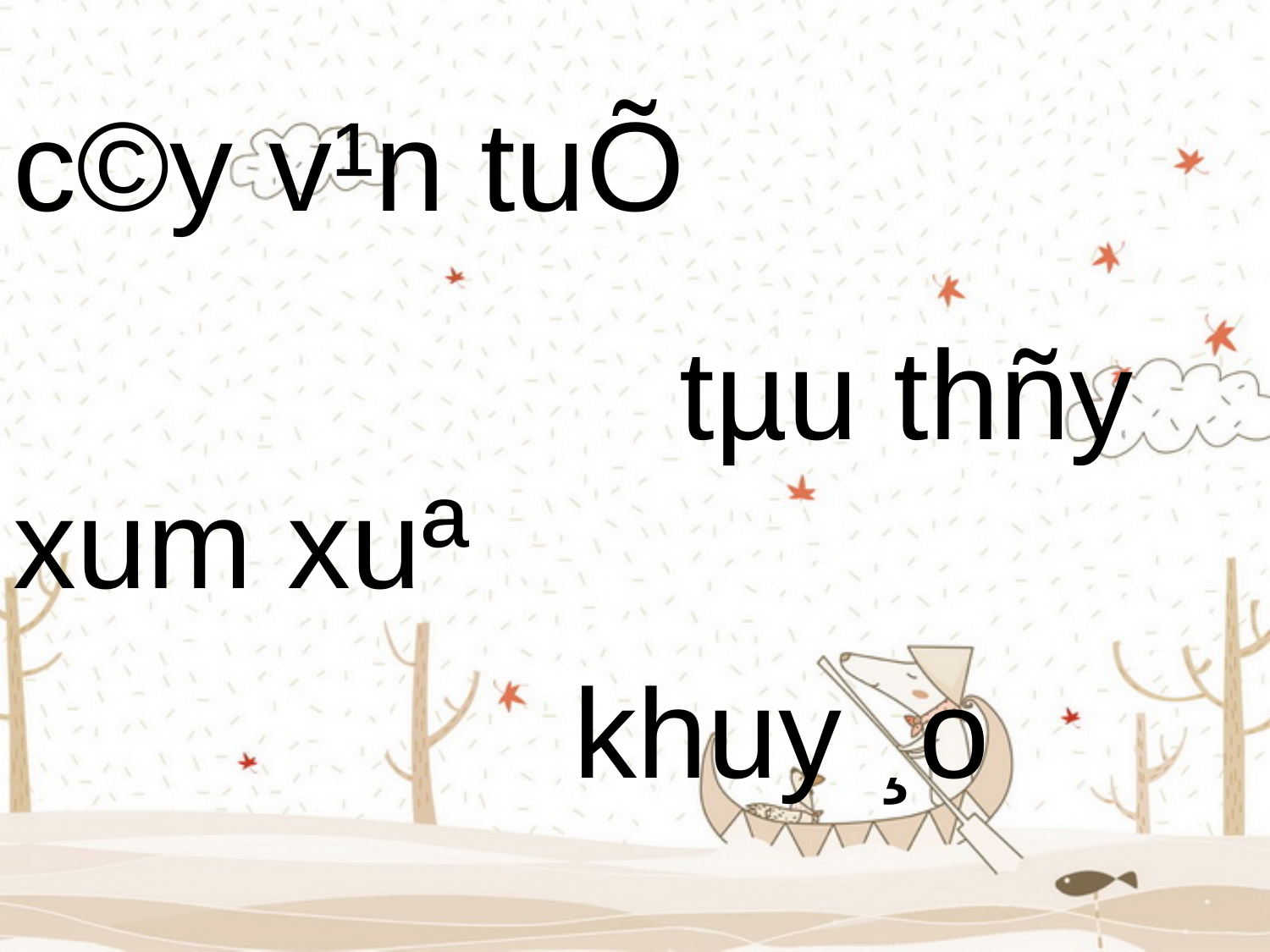

c©y v¹n tuÕ
tµu thñy
xum xuª
khuy ¸o